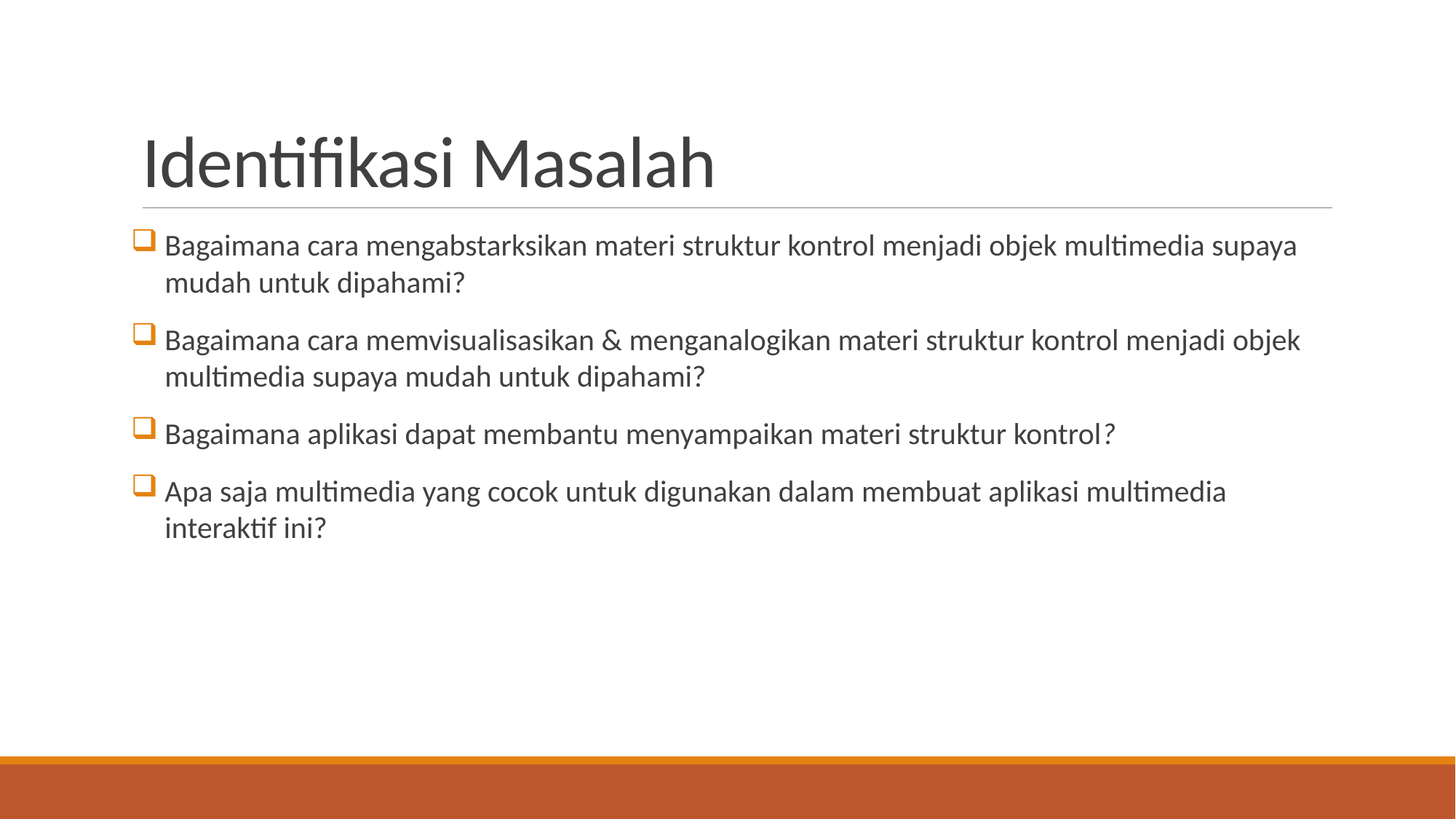

# Identifikasi Masalah
Bagaimana cara mengabstarksikan materi struktur kontrol menjadi objek multimedia supaya mudah untuk dipahami?
Bagaimana cara memvisualisasikan & menganalogikan materi struktur kontrol menjadi objek multimedia supaya mudah untuk dipahami?
Bagaimana aplikasi dapat membantu menyampaikan materi struktur kontrol?
Apa saja multimedia yang cocok untuk digunakan dalam membuat aplikasi multimedia interaktif ini?